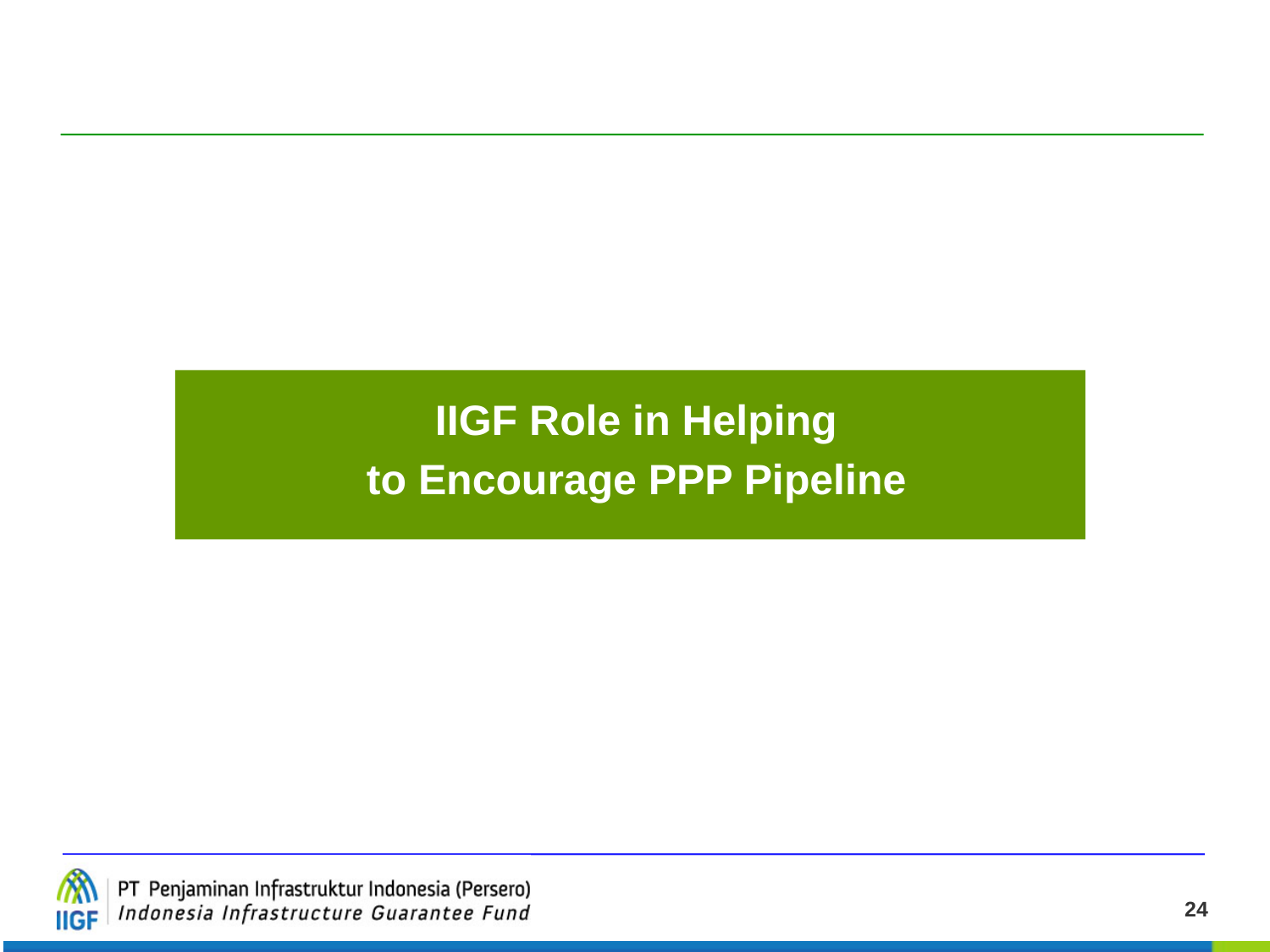

IIGF Role in Helping
to Encourage PPP Pipeline